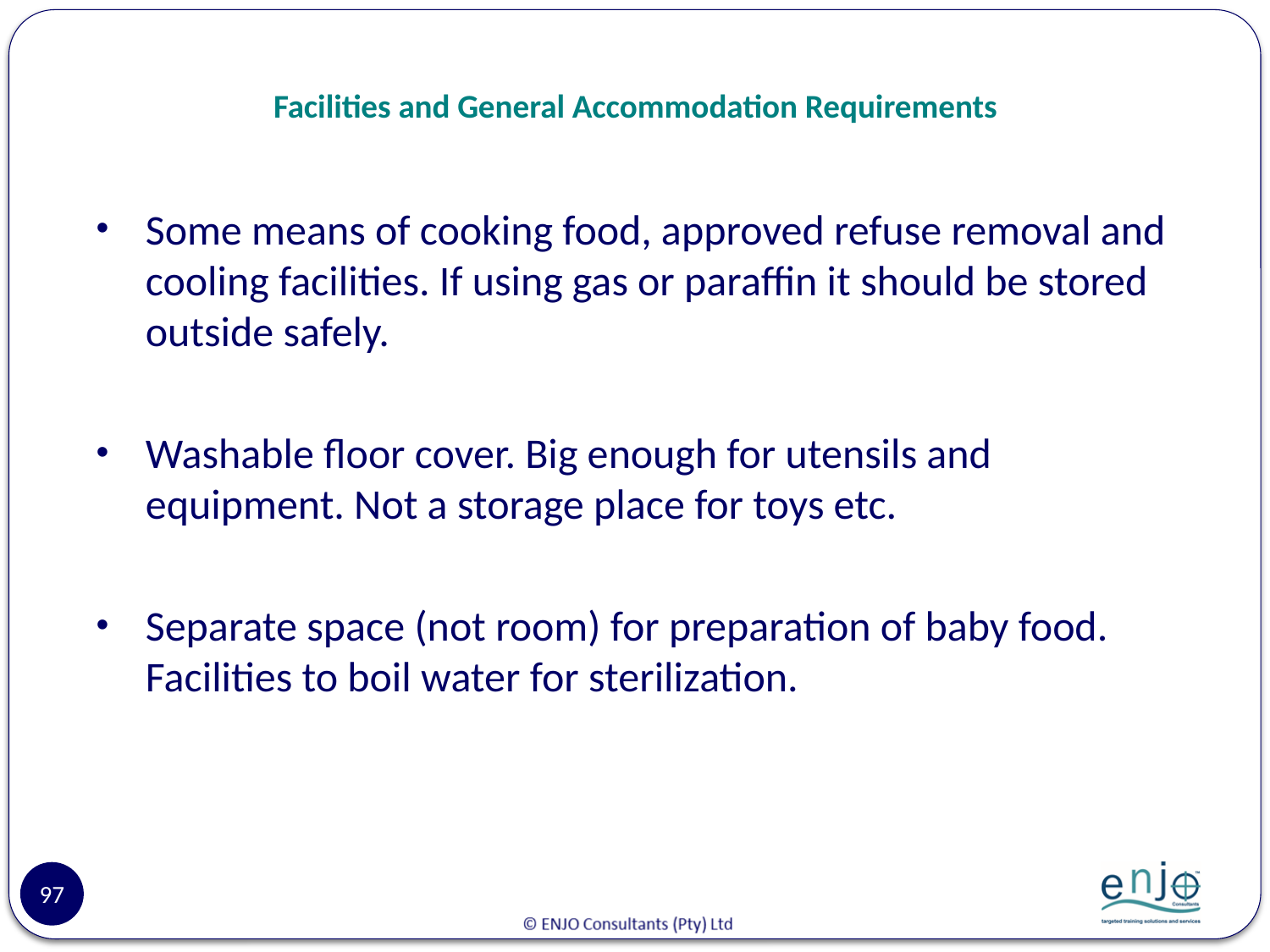

# Facilities and General Accommodation Requirements
Some means of cooking food, approved refuse removal and cooling facilities. If using gas or paraffin it should be stored outside safely.

Washable floor cover. Big enough for utensils and equipment. Not a storage place for toys etc.

Separate space (not room) for preparation of baby food. Facilities to boil water for sterilization.

97